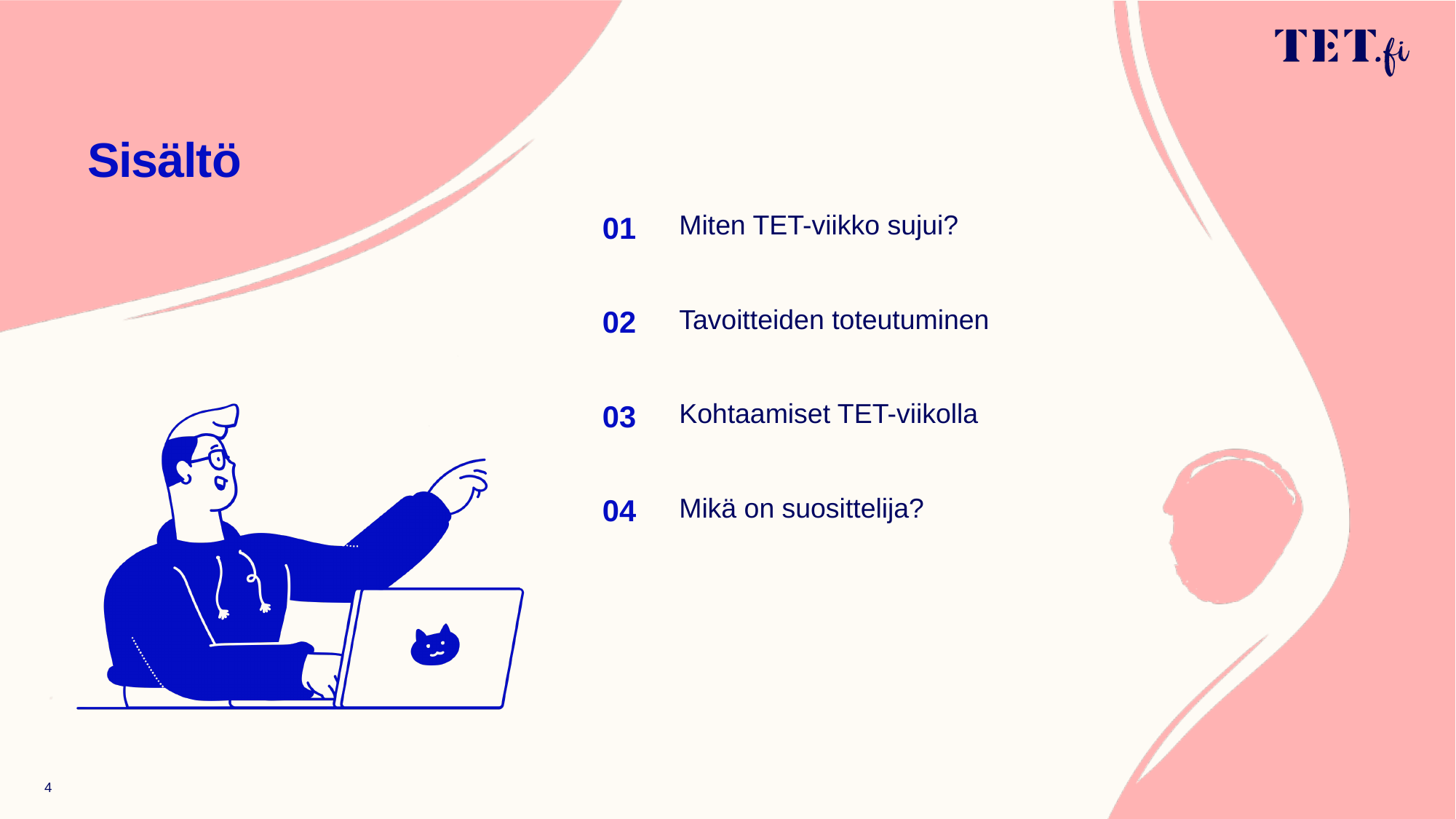

# Sisältö
Miten TET-viikko sujui?
01
Tavoitteiden toteutuminen
02
Kohtaamiset TET-viikolla
03
Mikä on suosittelija?
04
4